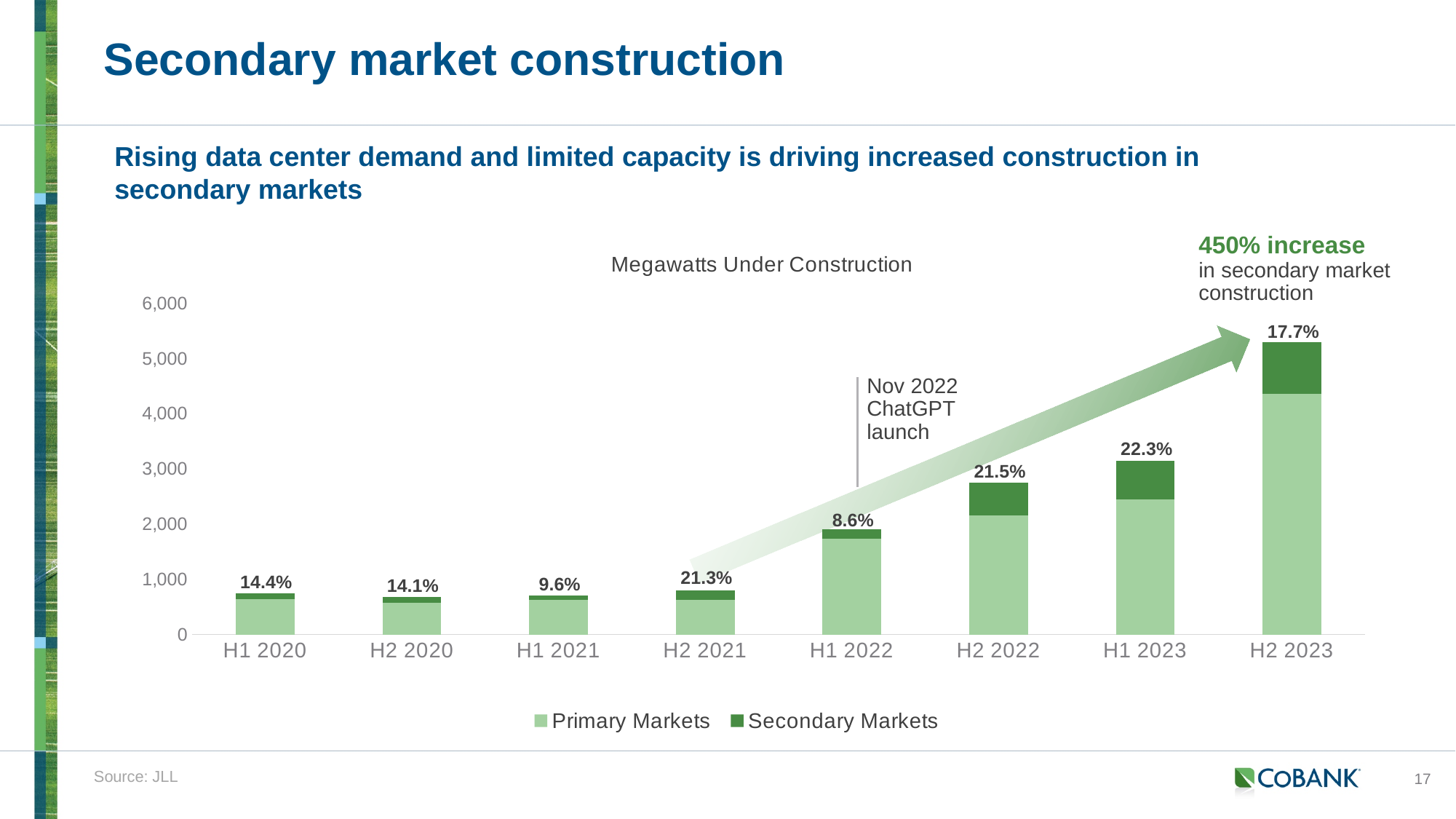

# Secondary market construction
Rising data center demand and limited capacity is driving increased construction in
secondary markets
450% increase
in secondary market
construction

### Chart: Megawatts Under Construction

| Category | Primary Markets  | Secondary Markets  |
|---|---|---|
| H1 2020 | 642.0 | 107.99999999999999 |
| H2 2020 | 579.825 | 95.175 |
| H1 2021 | 632.8 | 67.2 |
| H2 2021 | 629.6 | 170.4 |
| H1 2022 | 1736.6 | 163.39999999999998 |
| H2 2022 | 2158.75 | 591.25 |
| H1 2023 | 2447.55 | 702.45 |
| H2 2023 | 4361.9 | 938.0999999999999 |
17.7%
22.3%
21.5%
8.6%
21.3%
14.4%
9.6%
14.1%
Nov 2022
ChatGPT launch

Source: JLL
17